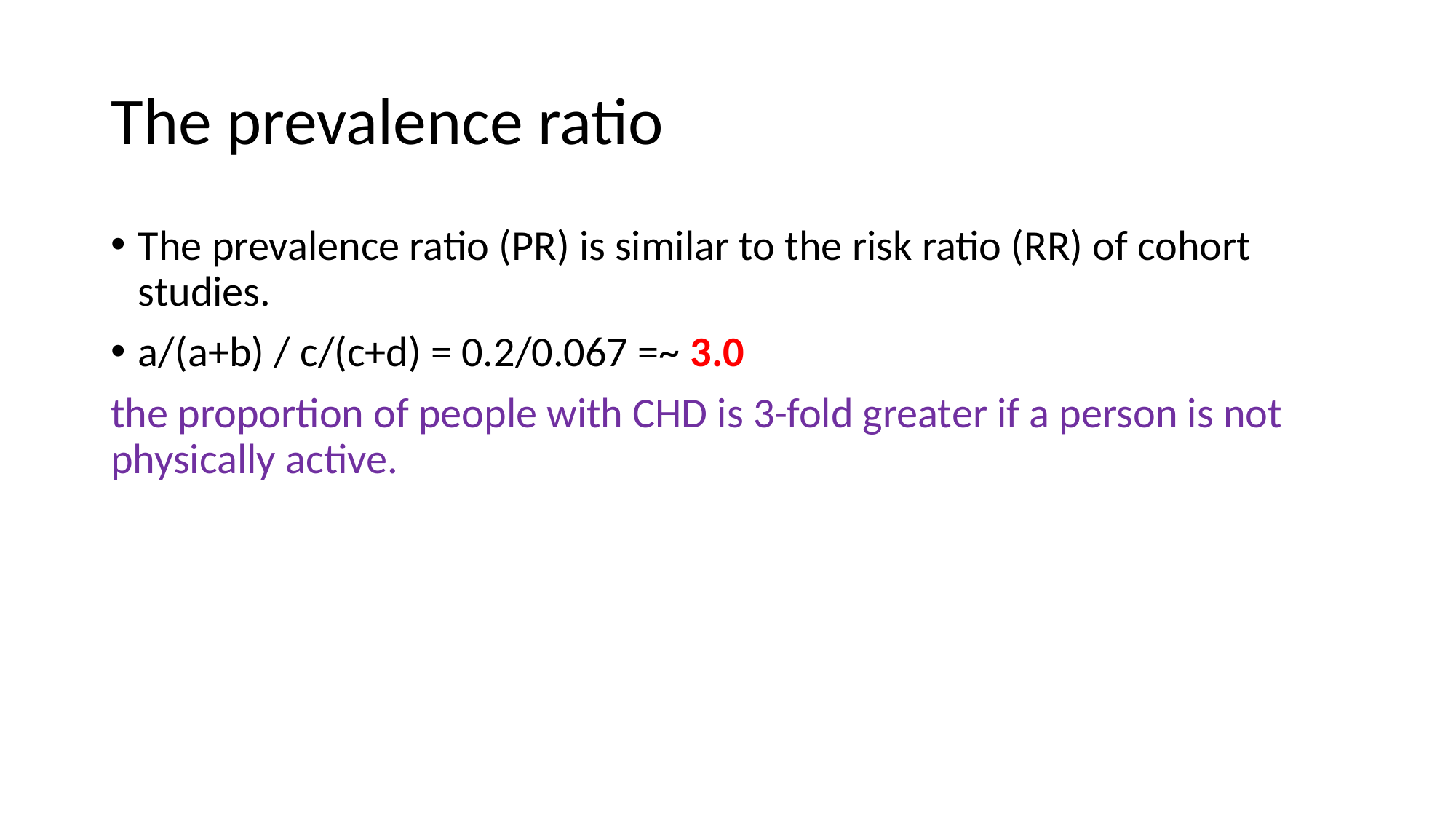

# The prevalence ratio
The prevalence ratio (PR) is similar to the risk ratio (RR) of cohort studies.
a/(a+b) / c/(c+d) = 0.2/0.067 =~ 3.0
the proportion of people with CHD is 3-fold greater if a person is not physically active.